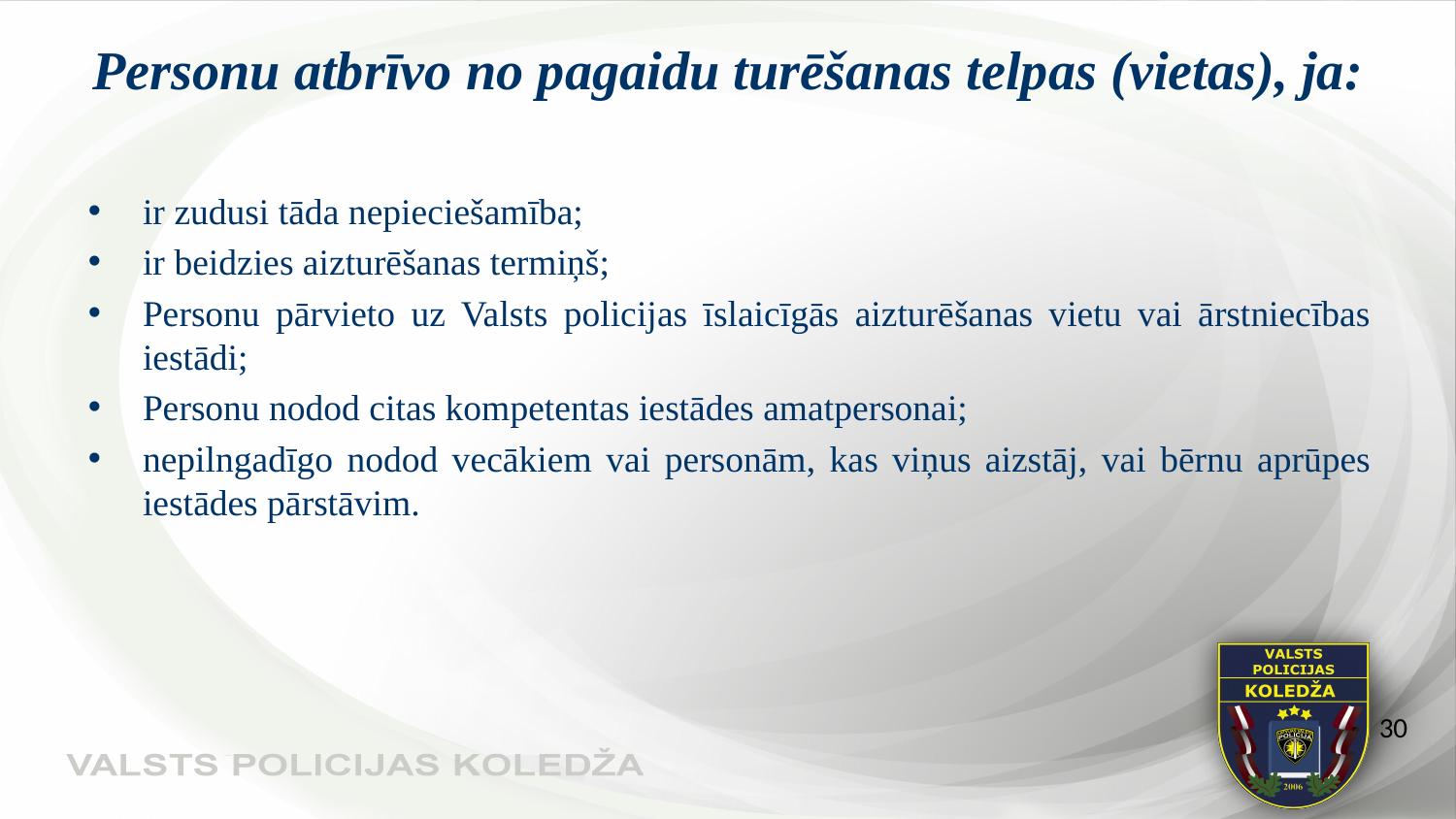

# Personu atbrīvo no pagaidu turēšanas telpas (vietas), ja:
ir zudusi tāda nepieciešamība;
ir beidzies aizturēšanas termiņš;
Personu pārvieto uz Valsts policijas īslaicīgās aizturēšanas vietu vai ārstniecības iestādi;
Personu nodod citas kompetentas iestādes amatpersonai;
nepilngadīgo nodod vecākiem vai personām, kas viņus aizstāj, vai bērnu aprūpes iestādes pārstāvim.

30